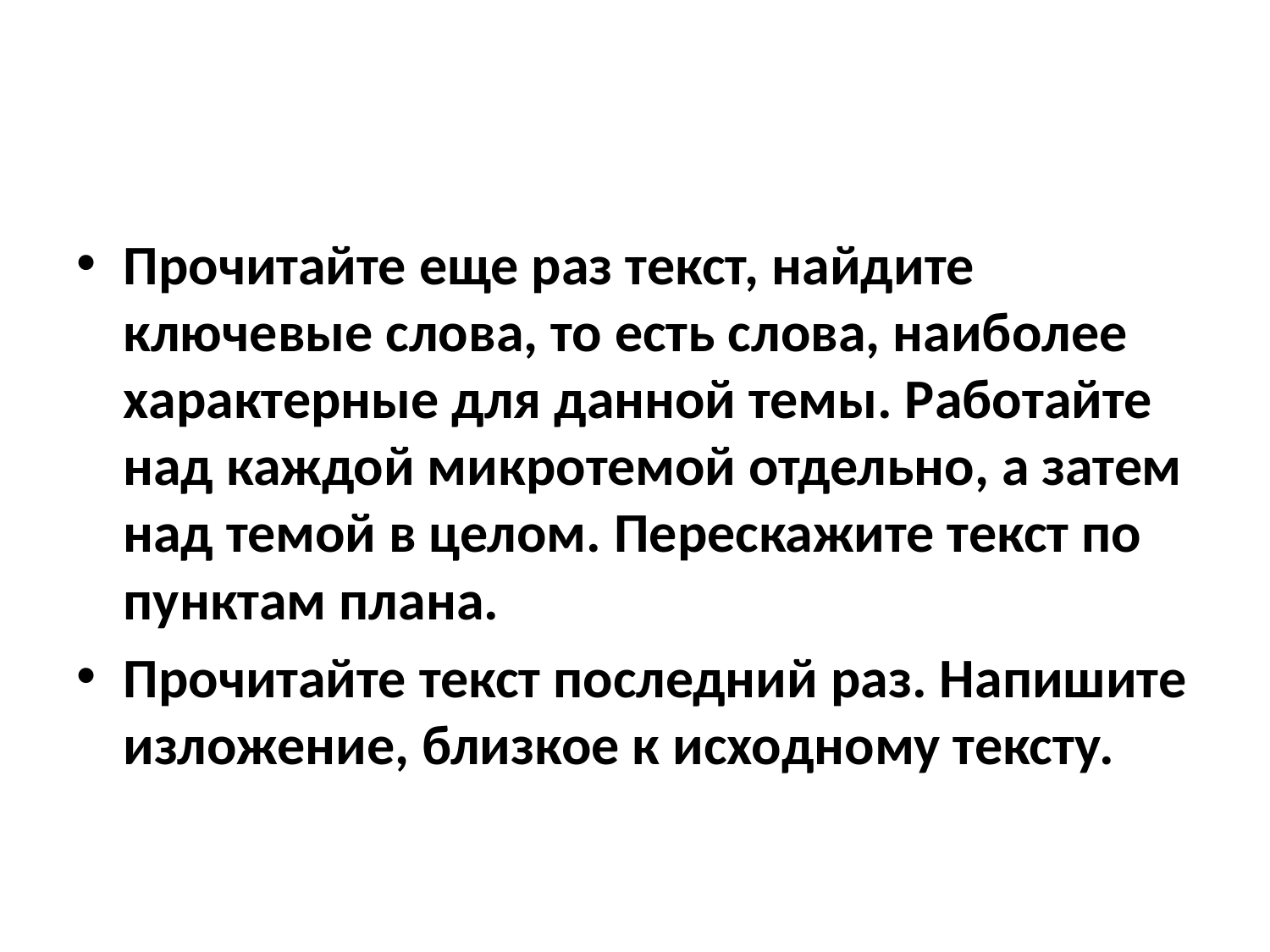

#
Прочитайте еще раз текст, найдите ключевые слова, то есть слова, наиболее характерные для данной темы. Работайте над каждой микротемой отдельно, а затем над темой в целом. Перескажите текст по пунктам плана.
Прочитайте текст последний раз. Напишите изложение, близкое к исходному тексту.